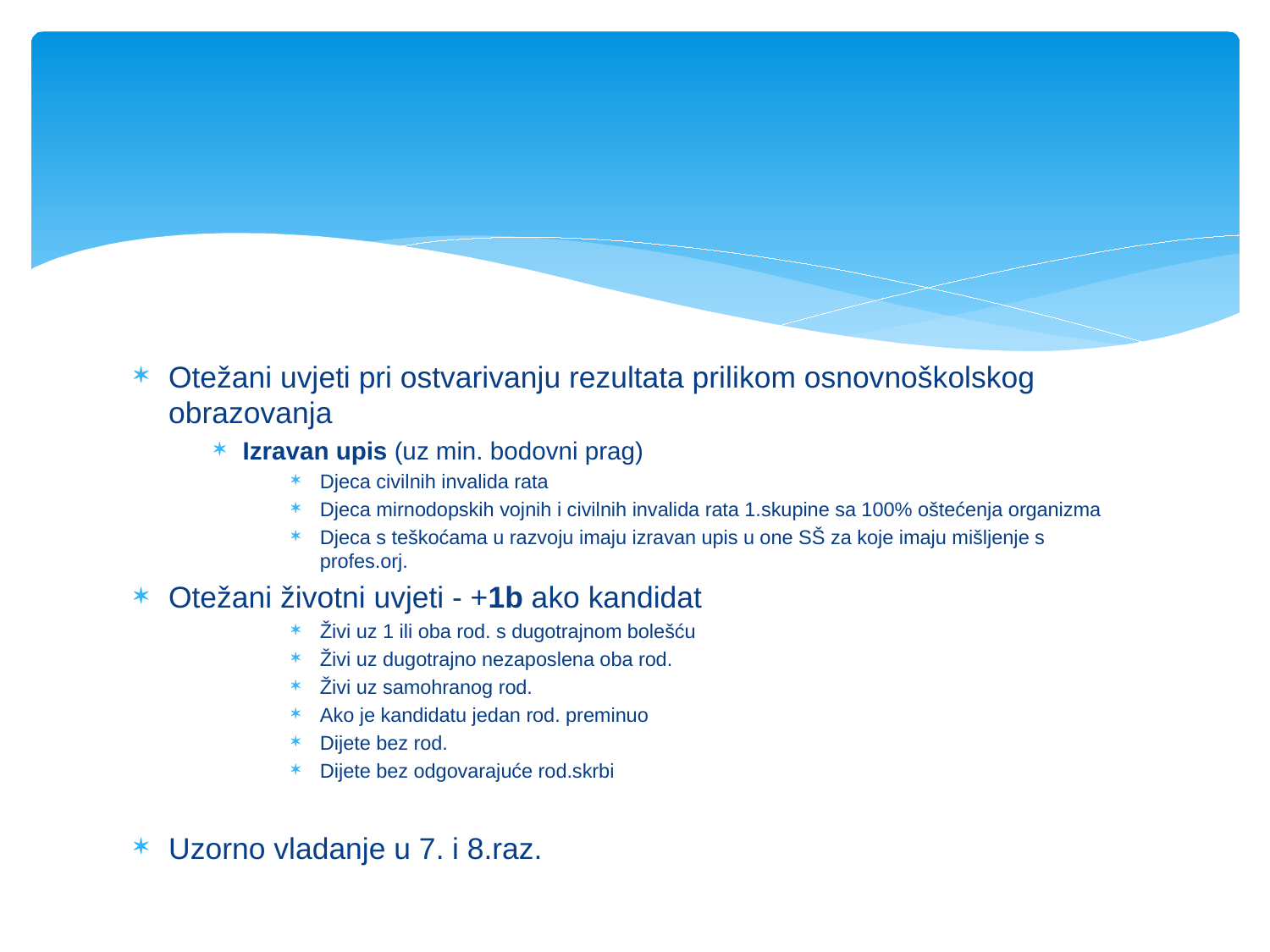

#
Otežani uvjeti pri ostvarivanju rezultata prilikom osnovnoškolskog obrazovanja
Izravan upis (uz min. bodovni prag)
Djeca civilnih invalida rata
Djeca mirnodopskih vojnih i civilnih invalida rata 1.skupine sa 100% oštećenja organizma
Djeca s teškoćama u razvoju imaju izravan upis u one SŠ za koje imaju mišljenje s profes.orj.
Otežani životni uvjeti - +1b ako kandidat
Živi uz 1 ili oba rod. s dugotrajnom bolešću
Živi uz dugotrajno nezaposlena oba rod.
Živi uz samohranog rod.
Ako je kandidatu jedan rod. preminuo
Dijete bez rod.
Dijete bez odgovarajuće rod.skrbi

Uzorno vladanje u 7. i 8.raz.